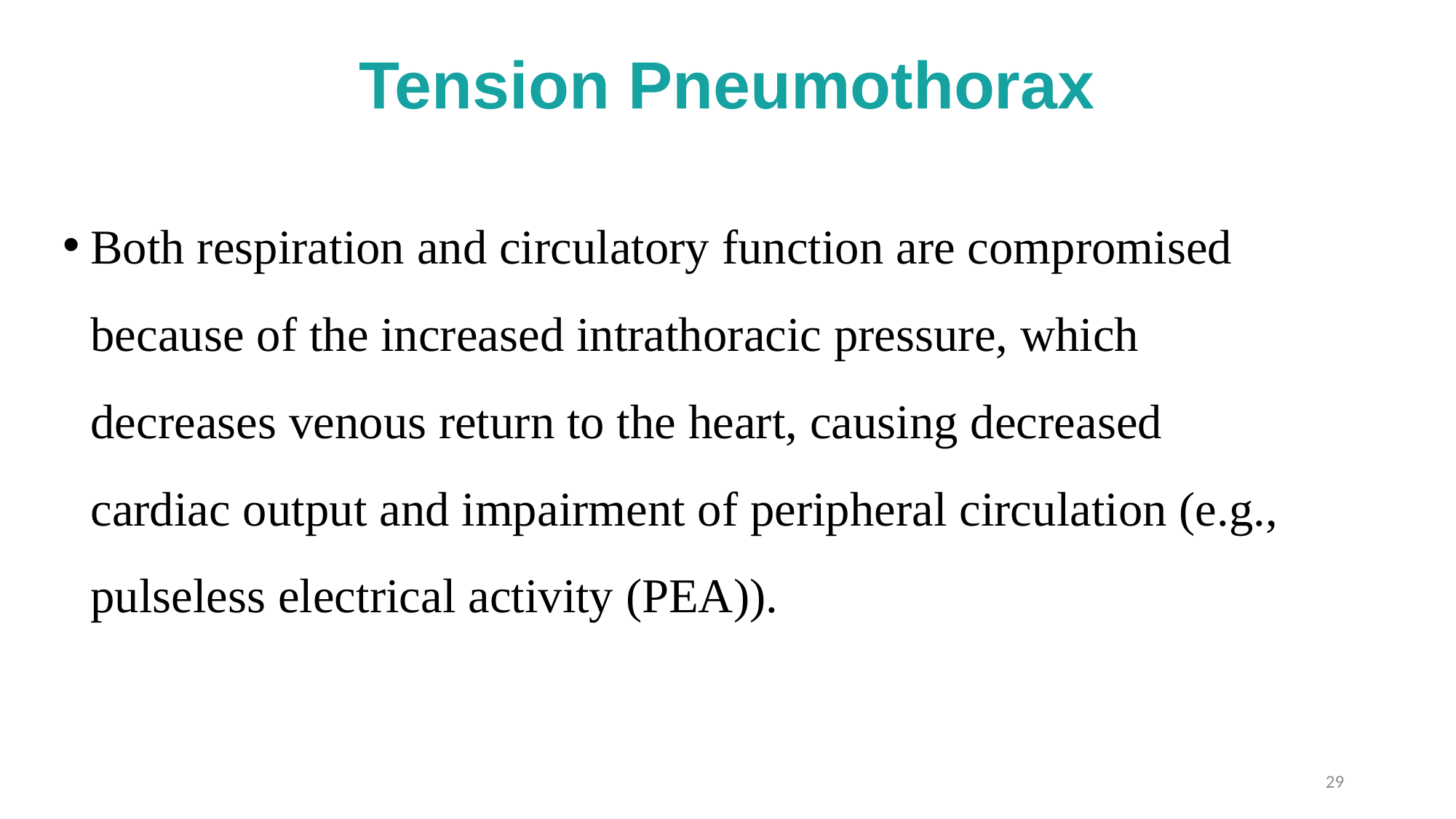

# Tension Pneumothorax
Both respiration and circulatory function are compromised because of the increased intrathoracic pressure, which decreases venous return to the heart, causing decreased cardiac output and impairment of peripheral circulation (e.g., pulseless electrical activity (PEA)).

29